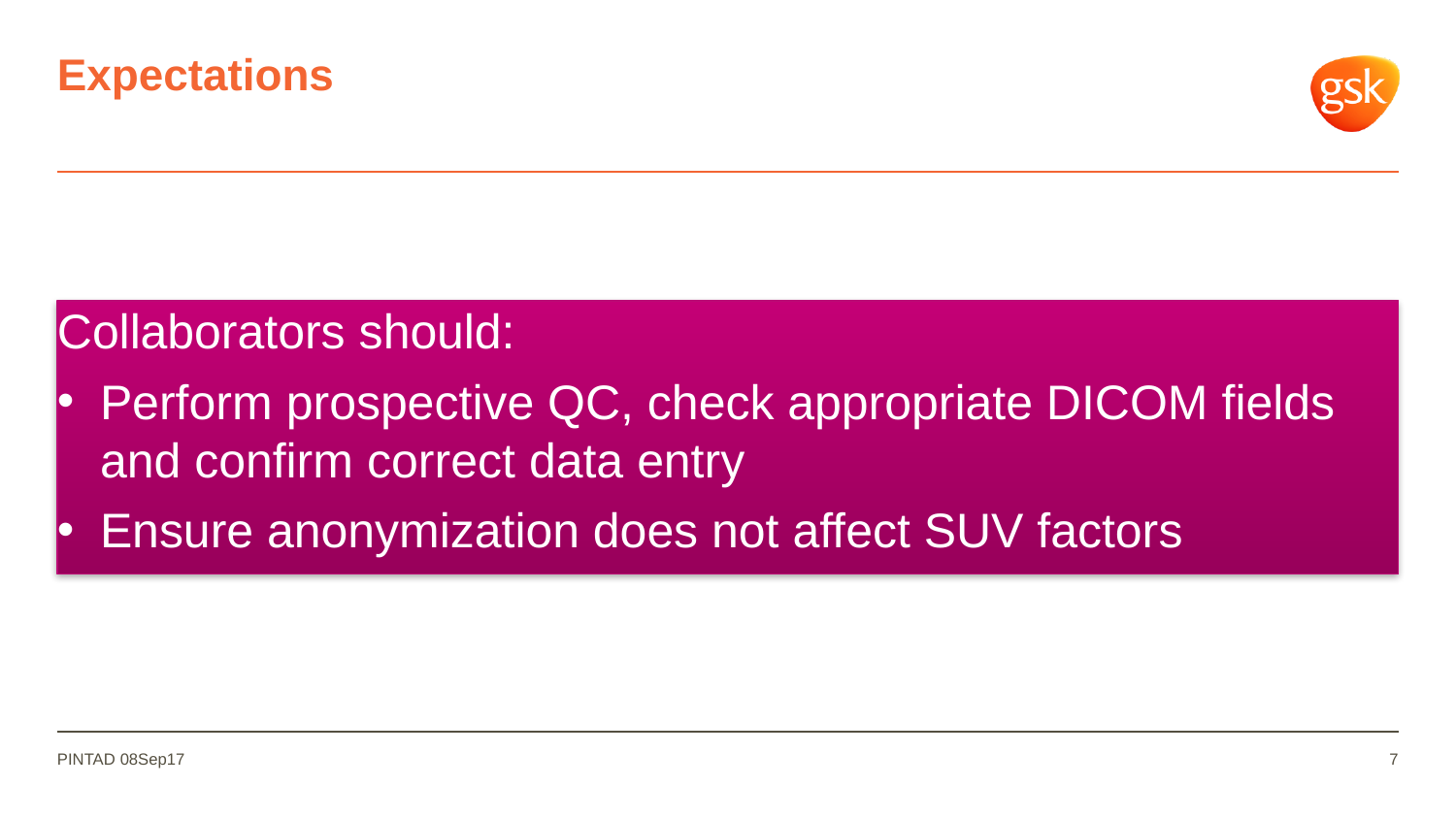

# Expectations

Collaborators should:
Perform prospective QC, check appropriate DICOM fields and confirm correct data entry
Ensure anonymization does not affect SUV factors

PINTAD 08Sep17
7